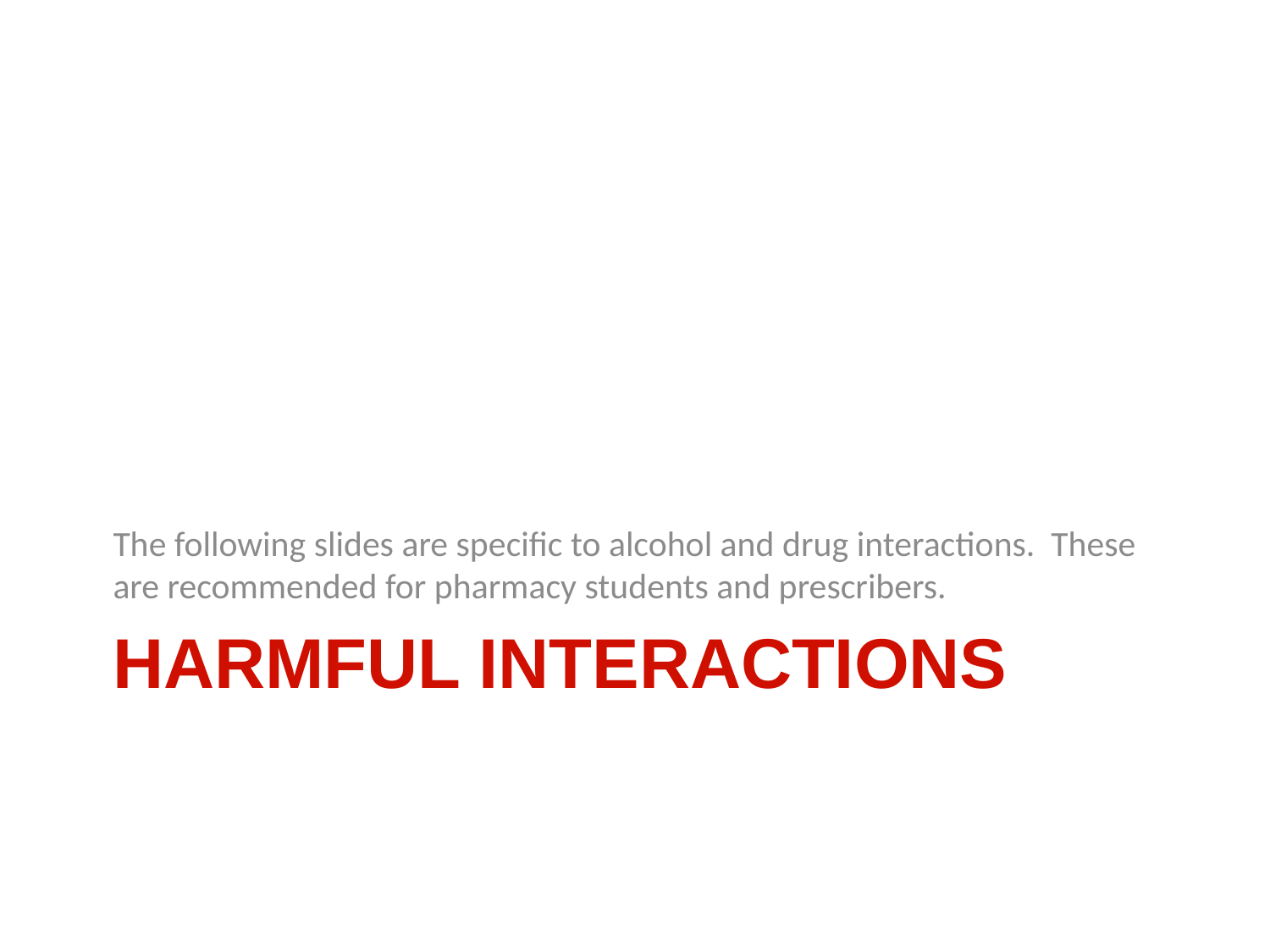

The following slides are specific to alcohol and drug interactions.  These are recommended for pharmacy students and prescribers.
# Harmful interactions